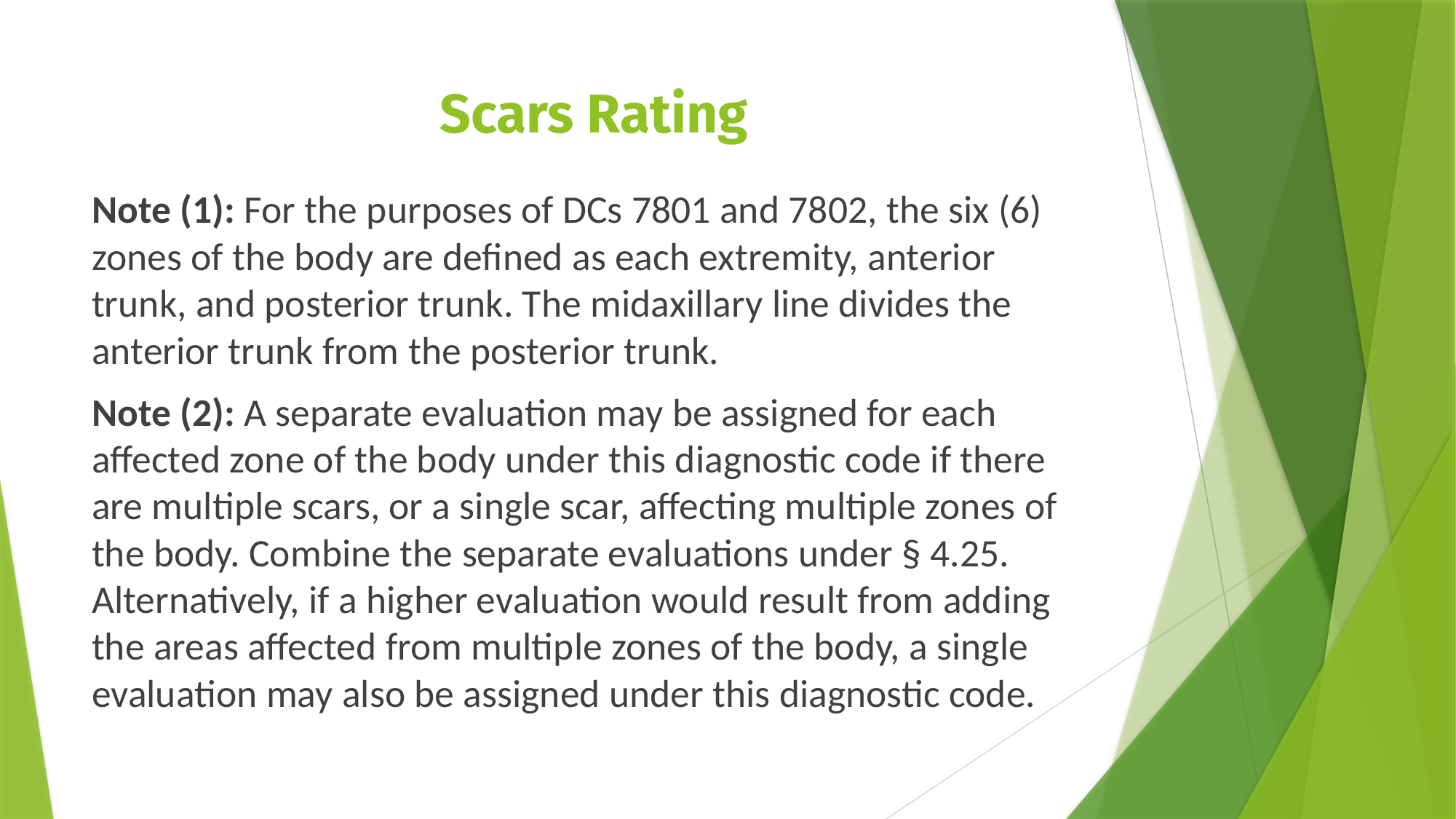

# Scars Rating
Note (1): For the purposes of DCs 7801 and 7802, the six (6) zones of the body are defined as each extremity, anterior trunk, and posterior trunk. The midaxillary line divides the anterior trunk from the posterior trunk.
Note (2): A separate evaluation may be assigned for each affected zone of the body under this diagnostic code if there are multiple scars, or a single scar, affecting multiple zones of the body. Combine the separate evaluations under § 4.25. Alternatively, if a higher evaluation would result from adding the areas affected from multiple zones of the body, a single evaluation may also be assigned under this diagnostic code.